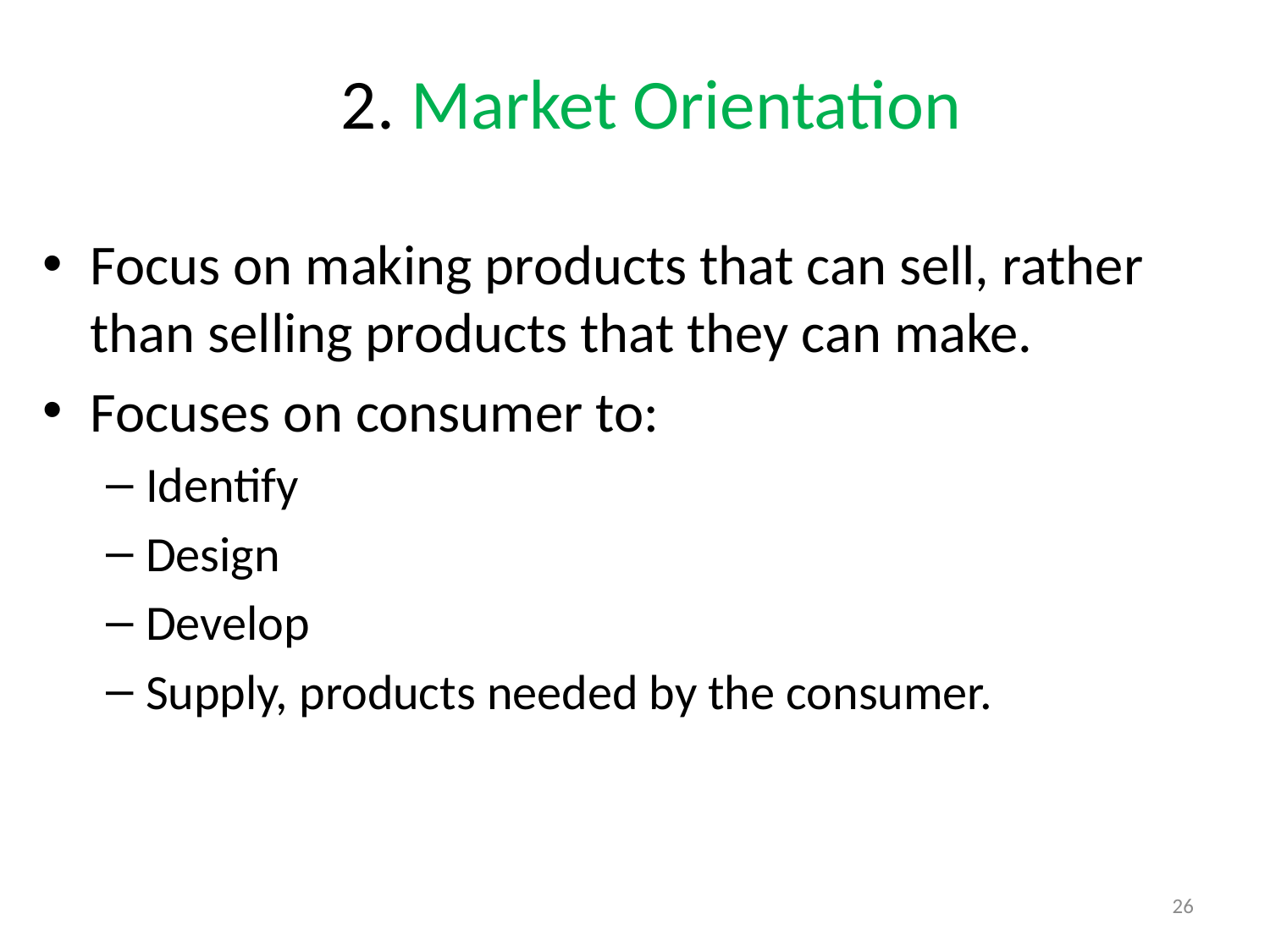

# 2. Market Orientation
Focus on making products that can sell, rather than selling products that they can make.
Focuses on consumer to:
Identify
Design
Develop
Supply, products needed by the consumer.
26